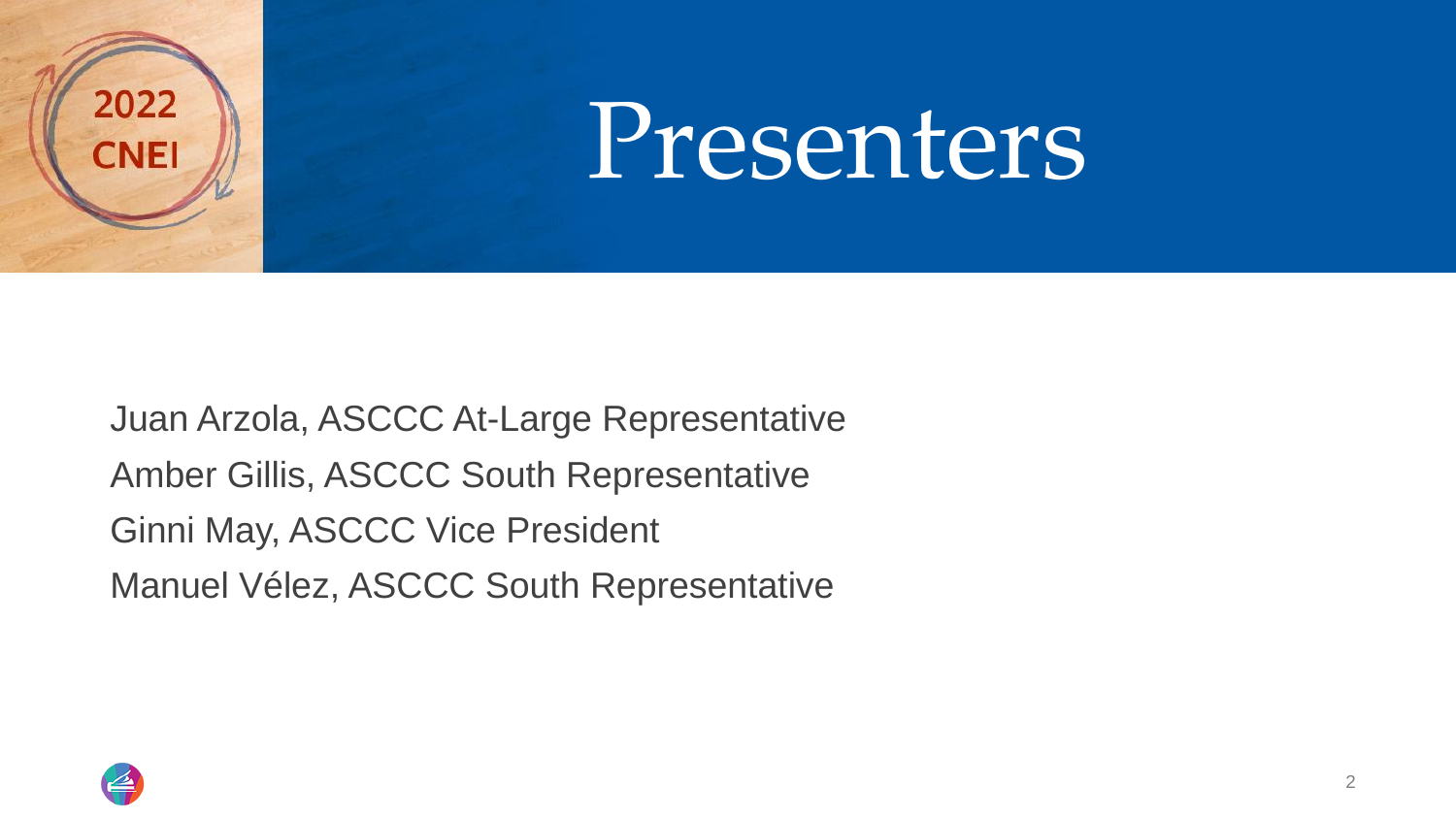

# Presenters
Juan Arzola, ASCCC At-Large Representative
Amber Gillis, ASCCC South Representative
Ginni May, ASCCC Vice President
Manuel Vélez, ASCCC South Representative

2